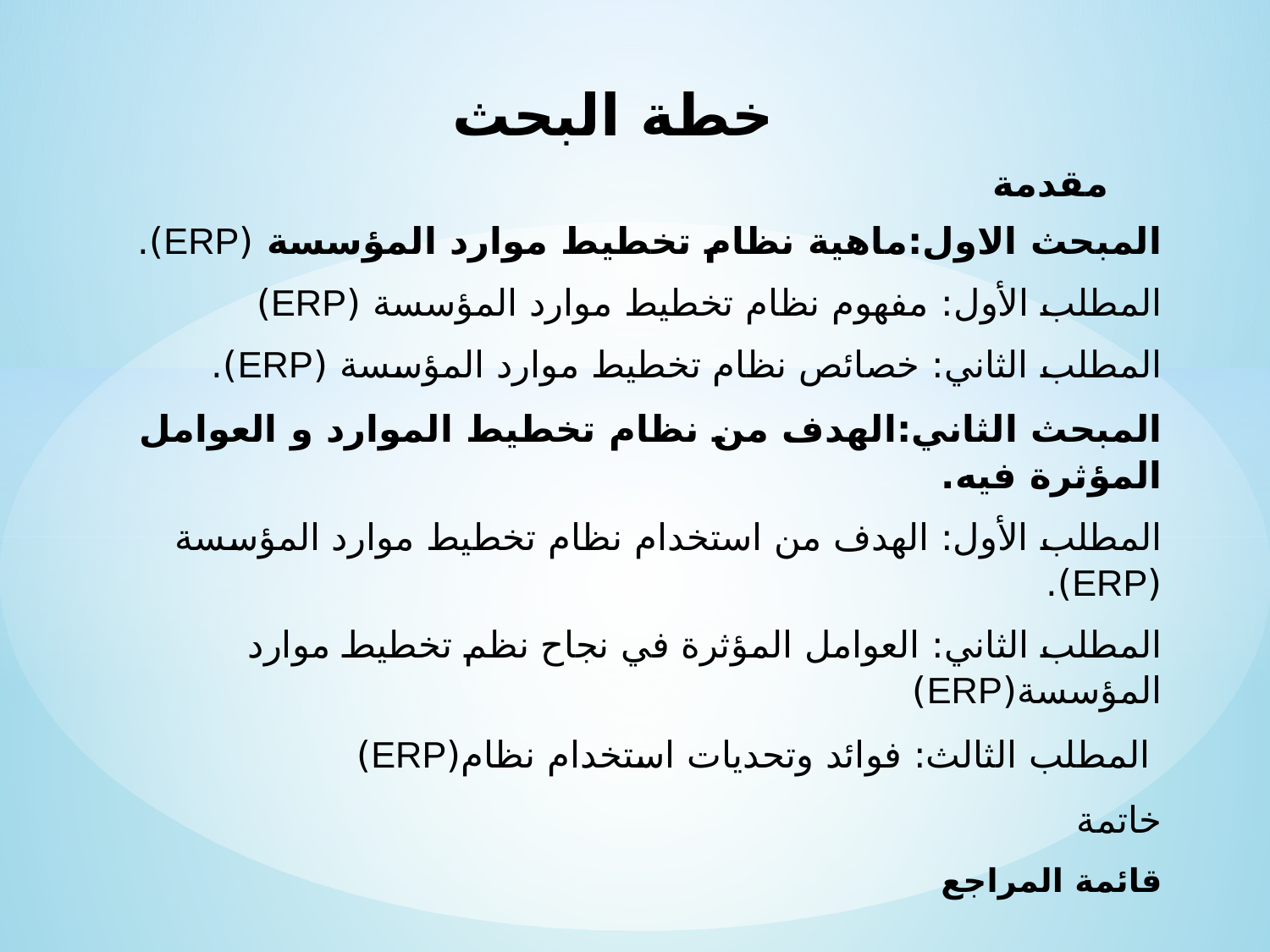

خطة البحث
مقدمة
المبحث الاول:ماهية نظام تخطيط موارد المؤسسة (ERP).
المطلب الأول: مفهوم نظام تخطيط موارد المؤسسة (ERP)
المطلب الثاني: خصائص نظام تخطيط موارد المؤسسة (ERP).
المبحث الثاني:الهدف من نظام تخطيط الموارد و العوامل المؤثرة فيه.
المطلب الأول: الهدف من استخدام نظام تخطيط موارد المؤسسة (ERP).
المطلب الثاني: العوامل المؤثرة في نجاح نظم تخطيط موارد المؤسسة(ERP)
 المطلب الثالث: فوائد وتحديات استخدام نظام(ERP)
خاتمة
قائمة المراجع